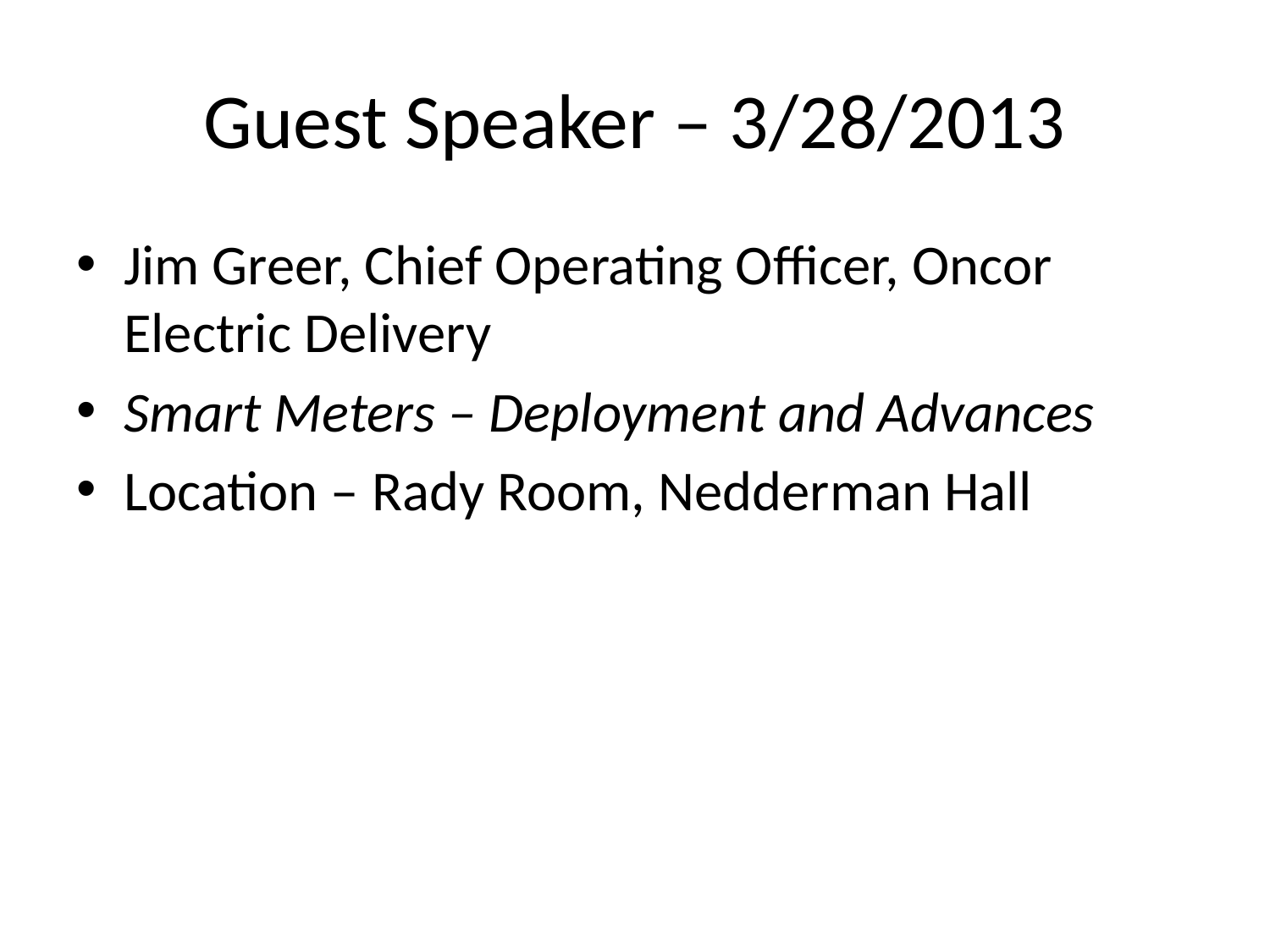

# Guest Speaker – 3/28/2013
Jim Greer, Chief Operating Officer, Oncor Electric Delivery
Smart Meters – Deployment and Advances
Location – Rady Room, Nedderman Hall